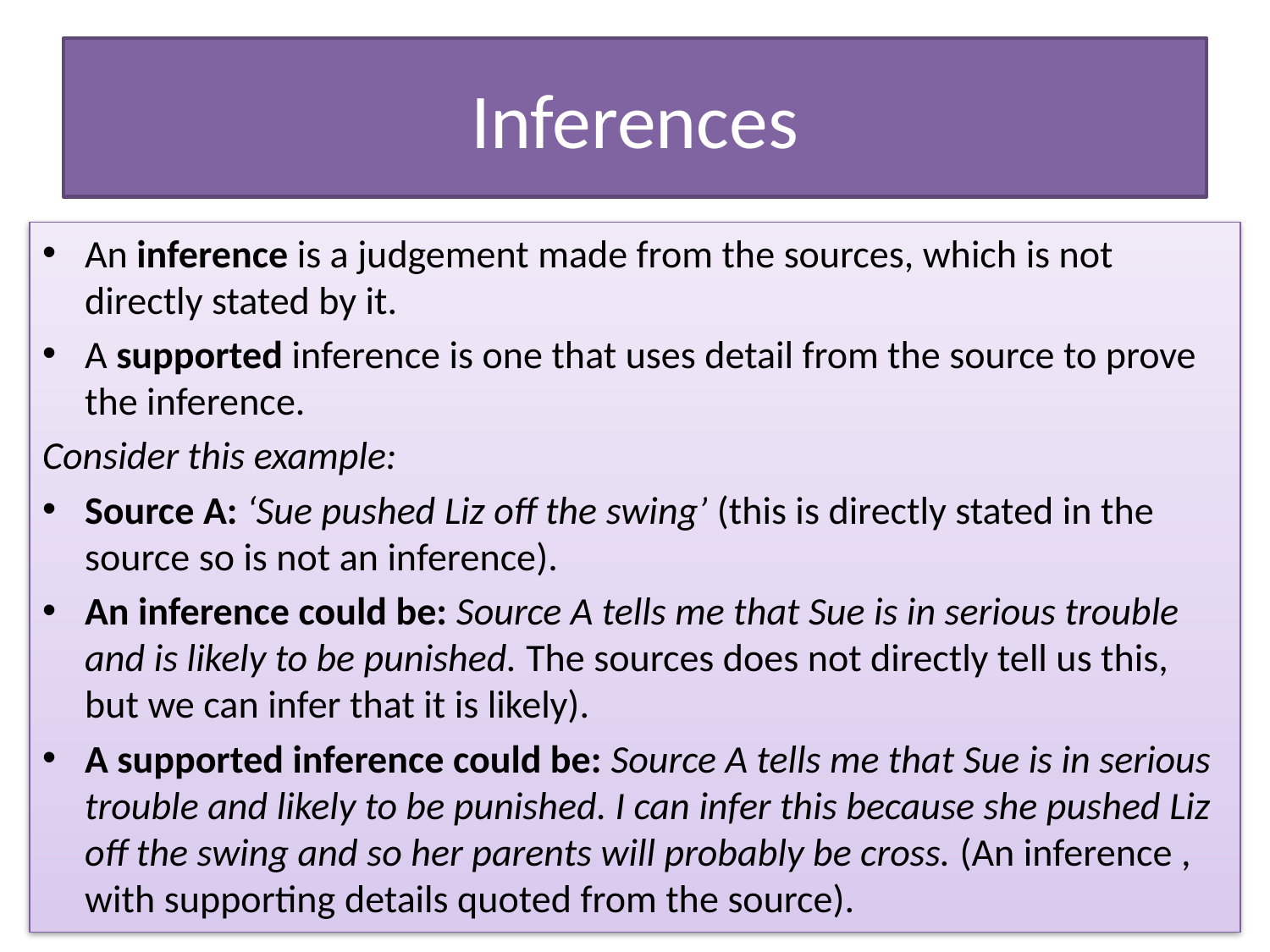

# Inferences
An inference is a judgement made from the sources, which is not directly stated by it.
A supported inference is one that uses detail from the source to prove the inference.
Consider this example:
Source A: ‘Sue pushed Liz off the swing’ (this is directly stated in the source so is not an inference).
An inference could be: Source A tells me that Sue is in serious trouble and is likely to be punished. The sources does not directly tell us this, but we can infer that it is likely).
A supported inference could be: Source A tells me that Sue is in serious trouble and likely to be punished. I can infer this because she pushed Liz off the swing and so her parents will probably be cross. (An inference , with supporting details quoted from the source).